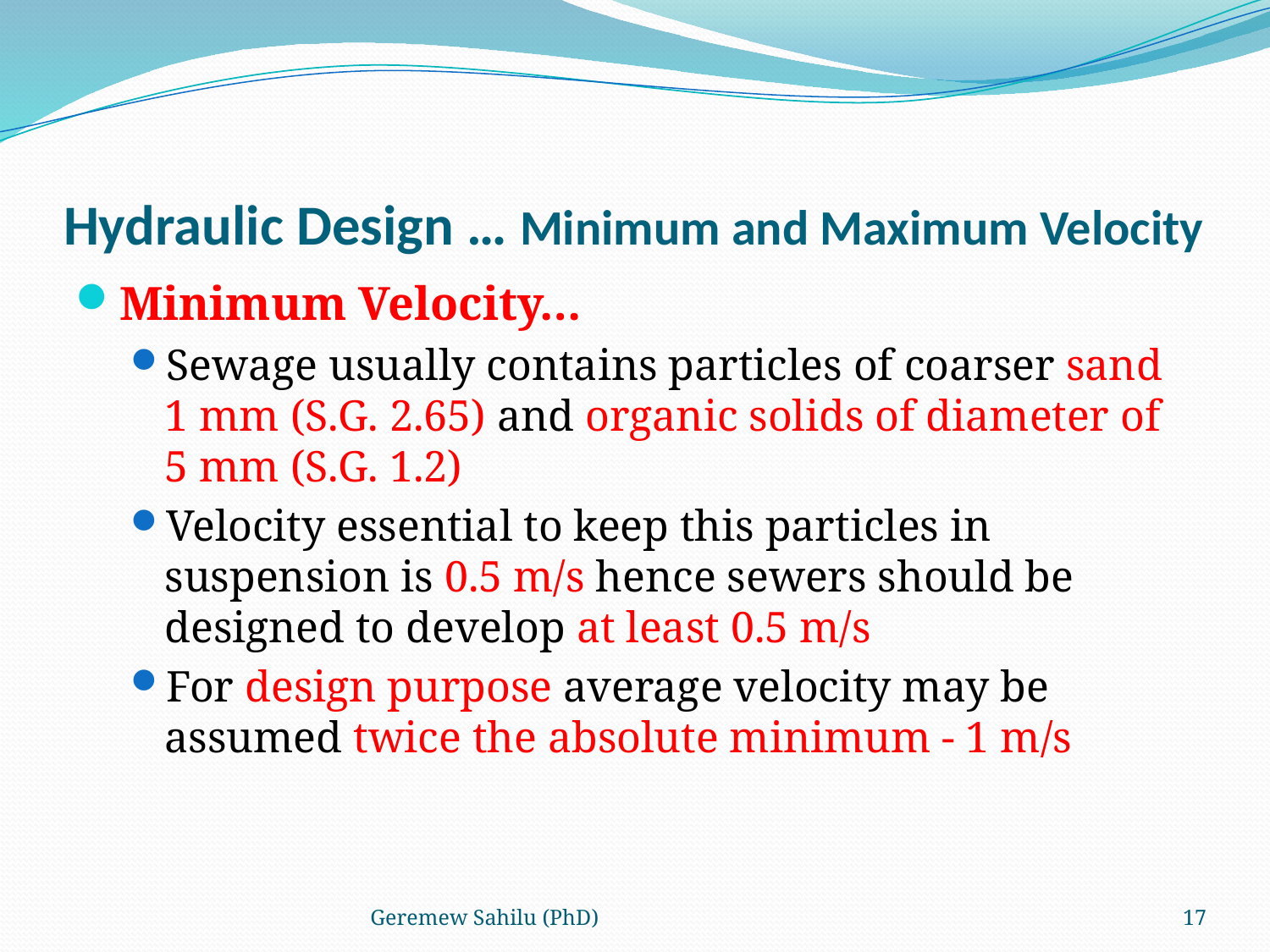

# Hydraulic Design … Minimum and Maximum Velocity
Minimum Velocity…
Sewage usually contains particles of coarser sand 1 mm (S.G. 2.65) and organic solids of diameter of 5 mm (S.G. 1.2)
Velocity essential to keep this particles in suspension is 0.5 m/s hence sewers should be designed to develop at least 0.5 m/s
For design purpose average velocity may be assumed twice the absolute minimum - 1 m/s
Geremew Sahilu (PhD)
17